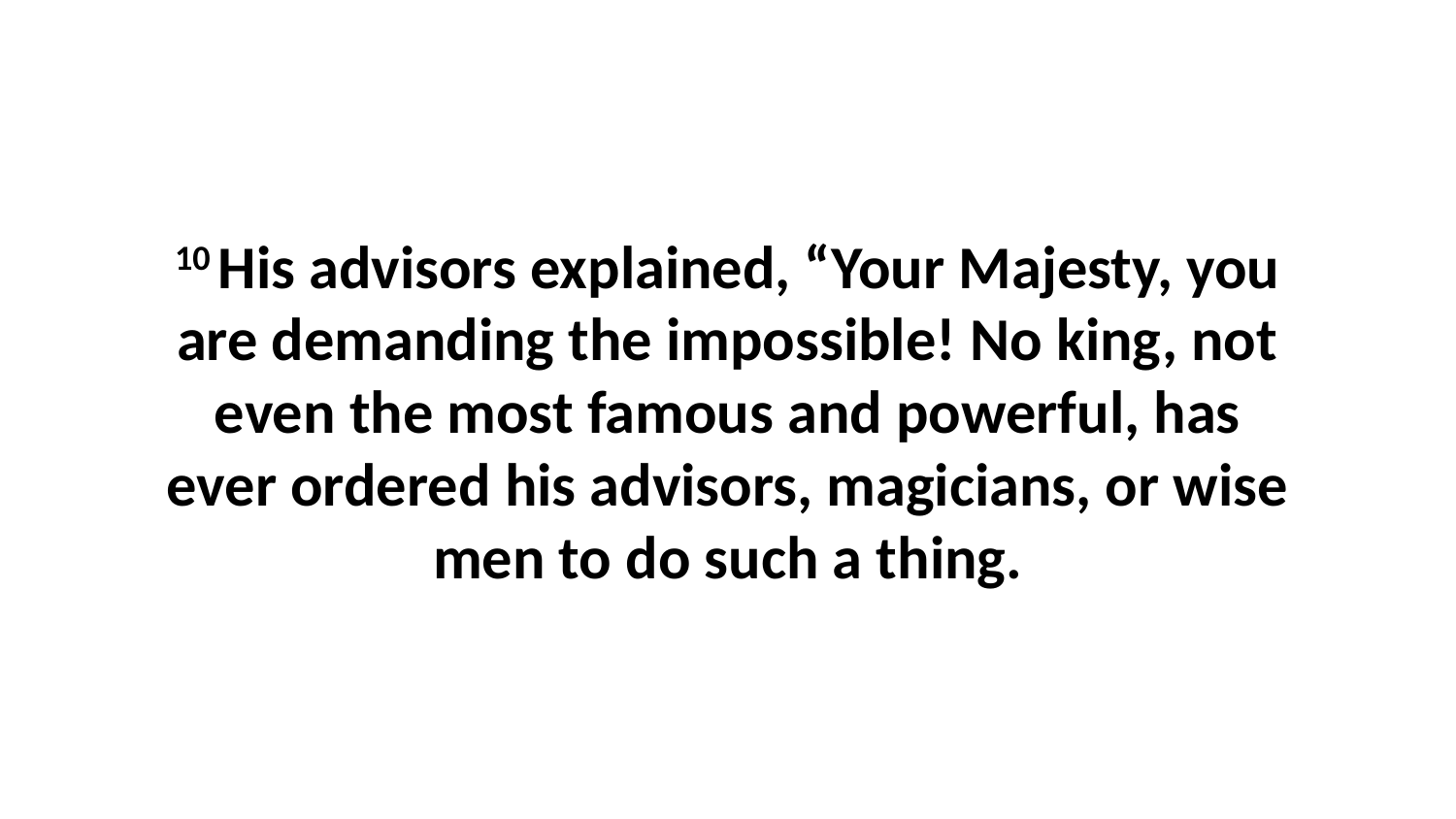

10 His advisors explained, “Your Majesty, you are demanding the impossible! No king, not even the most famous and powerful, has ever ordered his advisors, magicians, or wise men to do such a thing.